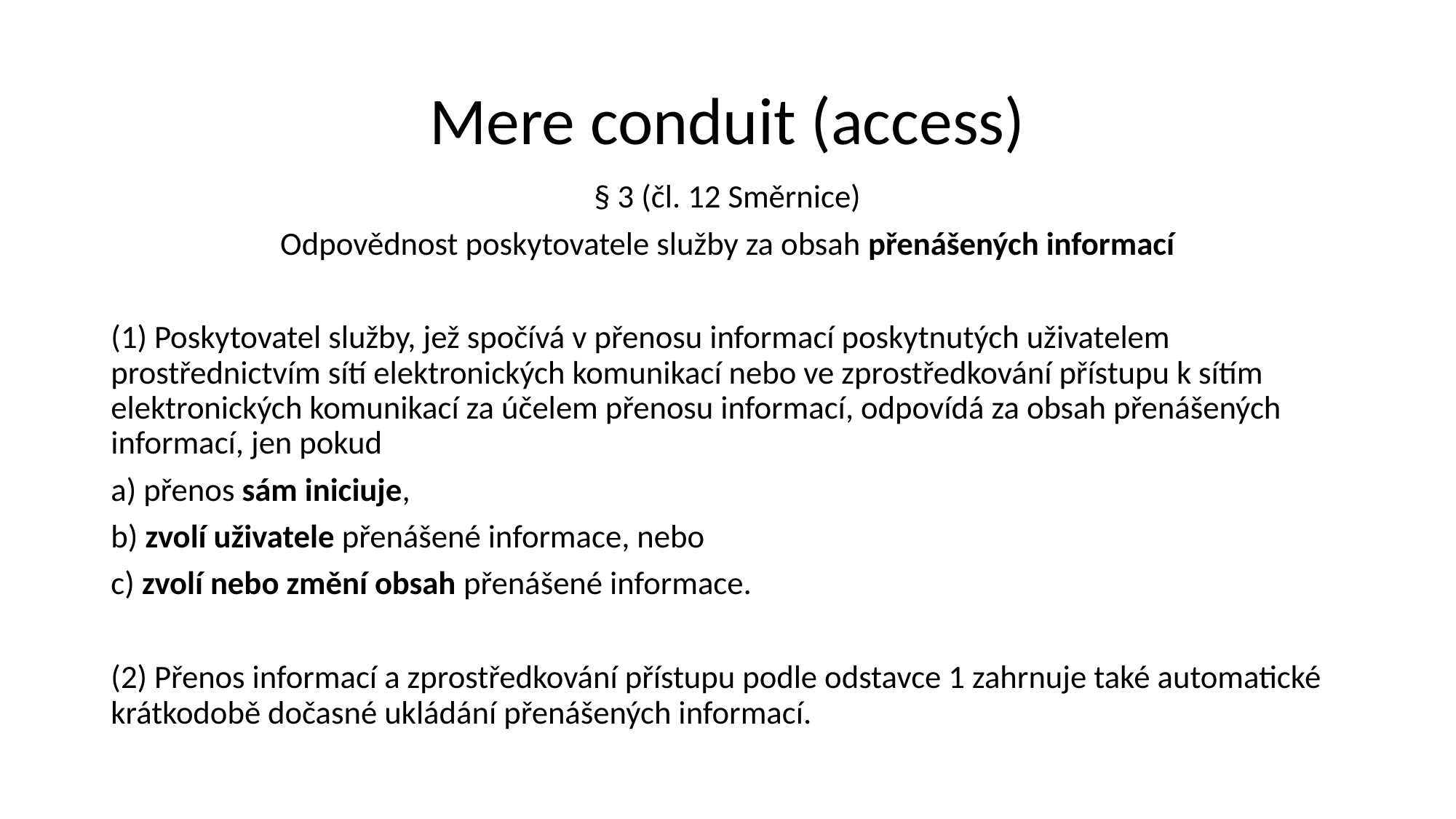

# Mere conduit (access)
§ 3 (čl. 12 Směrnice)
Odpovědnost poskytovatele služby za obsah přenášených informací

(1) Poskytovatel služby, jež spočívá v přenosu informací poskytnutých uživatelem prostřednictvím sítí elektronických komunikací nebo ve zprostředkování přístupu k sítím elektronických komunikací za účelem přenosu informací, odpovídá za obsah přenášených informací, jen pokud
a) přenos sám iniciuje,
b) zvolí uživatele přenášené informace, nebo
c) zvolí nebo změní obsah přenášené informace.

(2) Přenos informací a zprostředkování přístupu podle odstavce 1 zahrnuje také automatické krátkodobě dočasné ukládání přenášených informací.